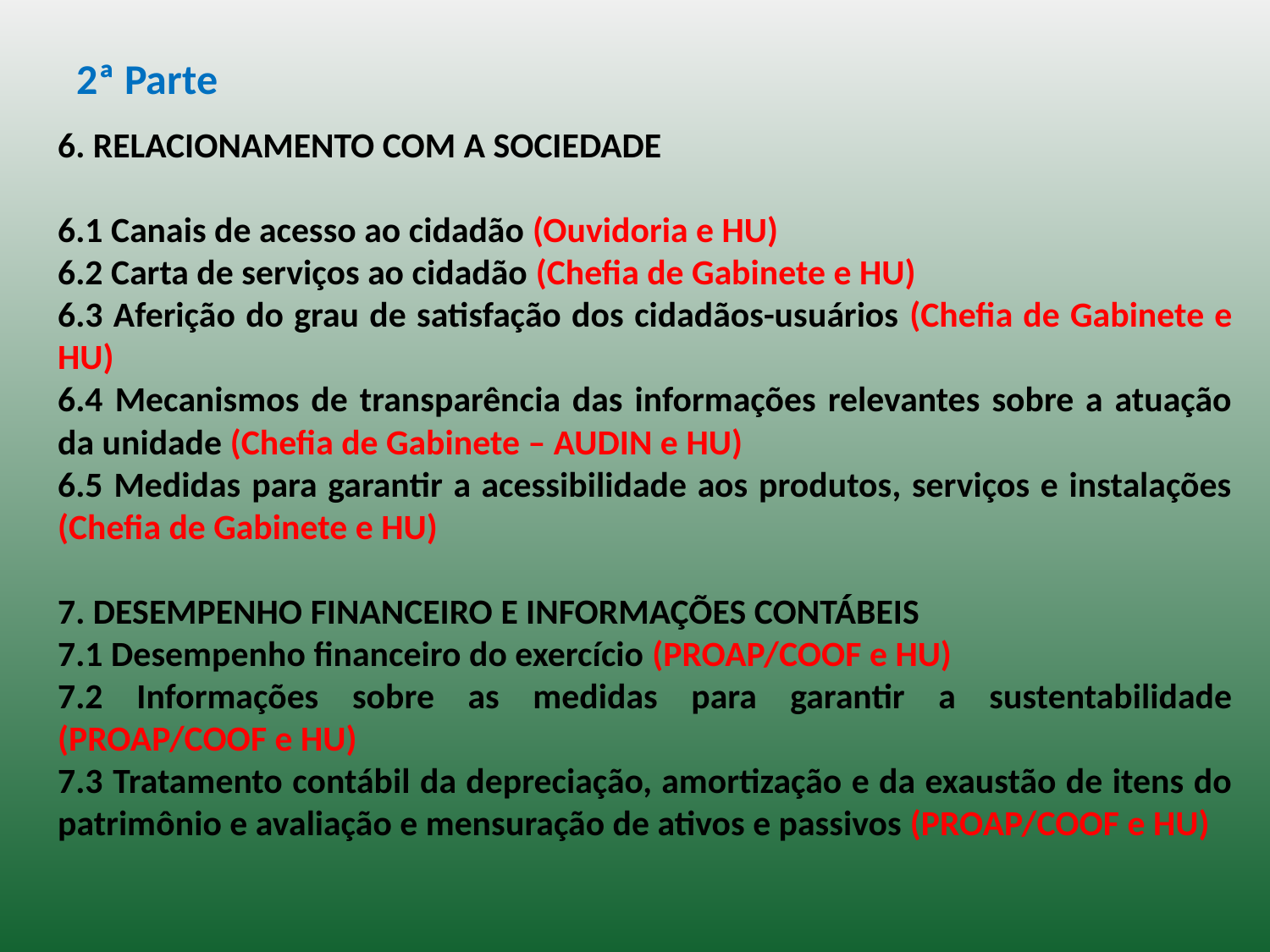

# 2ª Parte
6. RELACIONAMENTO COM A SOCIEDADE

6.1 Canais de acesso ao cidadão (Ouvidoria e HU)
6.2 Carta de serviços ao cidadão (Chefia de Gabinete e HU)
6.3 Aferição do grau de satisfação dos cidadãos-usuários (Chefia de Gabinete e HU)
6.4 Mecanismos de transparência das informações relevantes sobre a atuação da unidade (Chefia de Gabinete – AUDIN e HU)
6.5 Medidas para garantir a acessibilidade aos produtos, serviços e instalações (Chefia de Gabinete e HU)

7. DESEMPENHO FINANCEIRO E INFORMAÇÕES CONTÁBEIS
7.1 Desempenho financeiro do exercício (PROAP/COOF e HU)
7.2 Informações sobre as medidas para garantir a sustentabilidade (PROAP/COOF e HU)
7.3 Tratamento contábil da depreciação, amortização e da exaustão de itens do patrimônio e avaliação e mensuração de ativos e passivos (PROAP/COOF e HU)